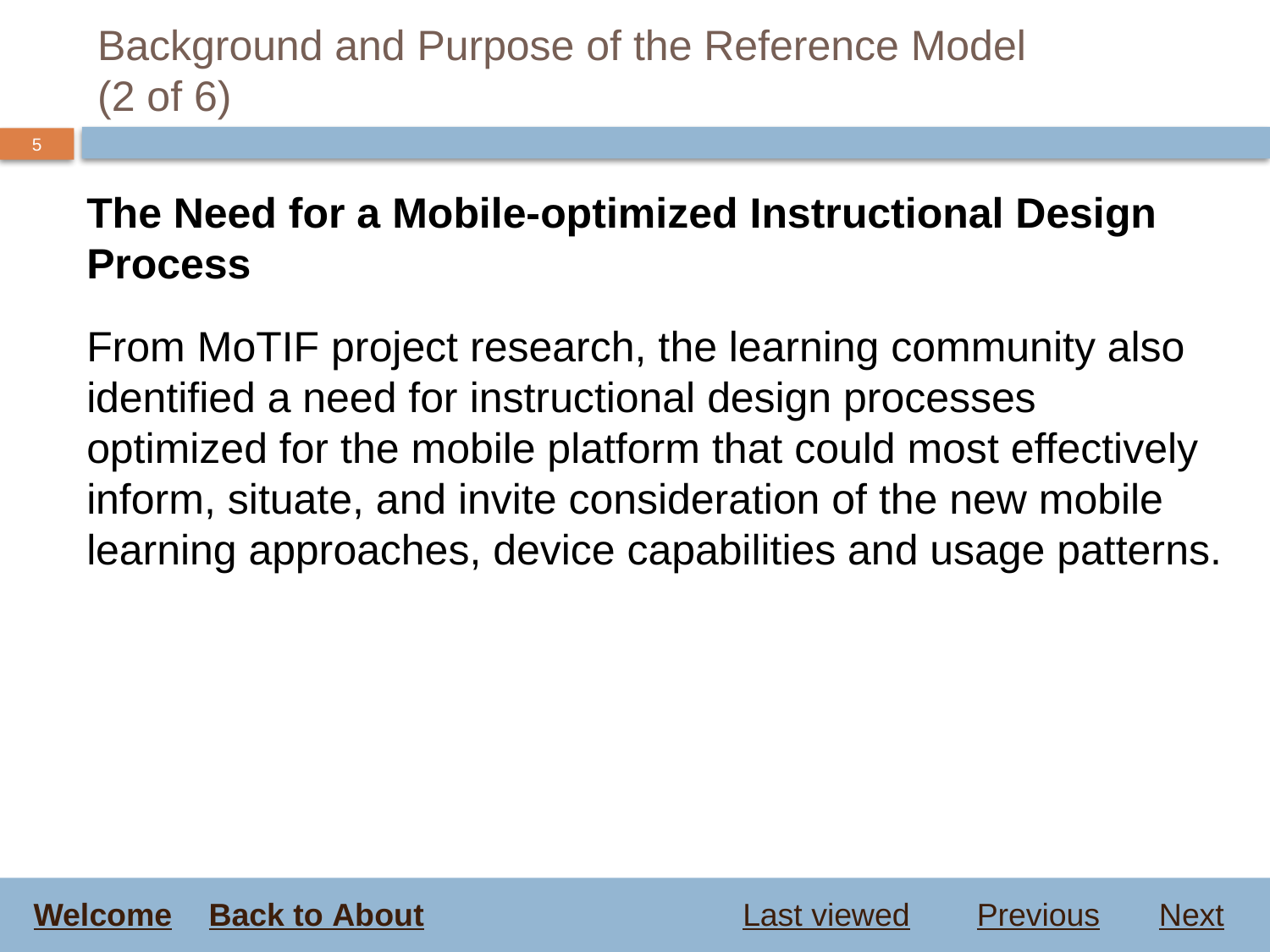

# Background and Purpose of the Reference Model (2 of 6)
The Need for a Mobile-optimized Instructional Design Process
From MoTIF project research, the learning community also identified a need for instructional design processes optimized for the mobile platform that could most effectively inform, situate, and invite consideration of the new mobile learning approaches, device capabilities and usage patterns.
Welcome
Back to About
Last viewed
Previous
Next